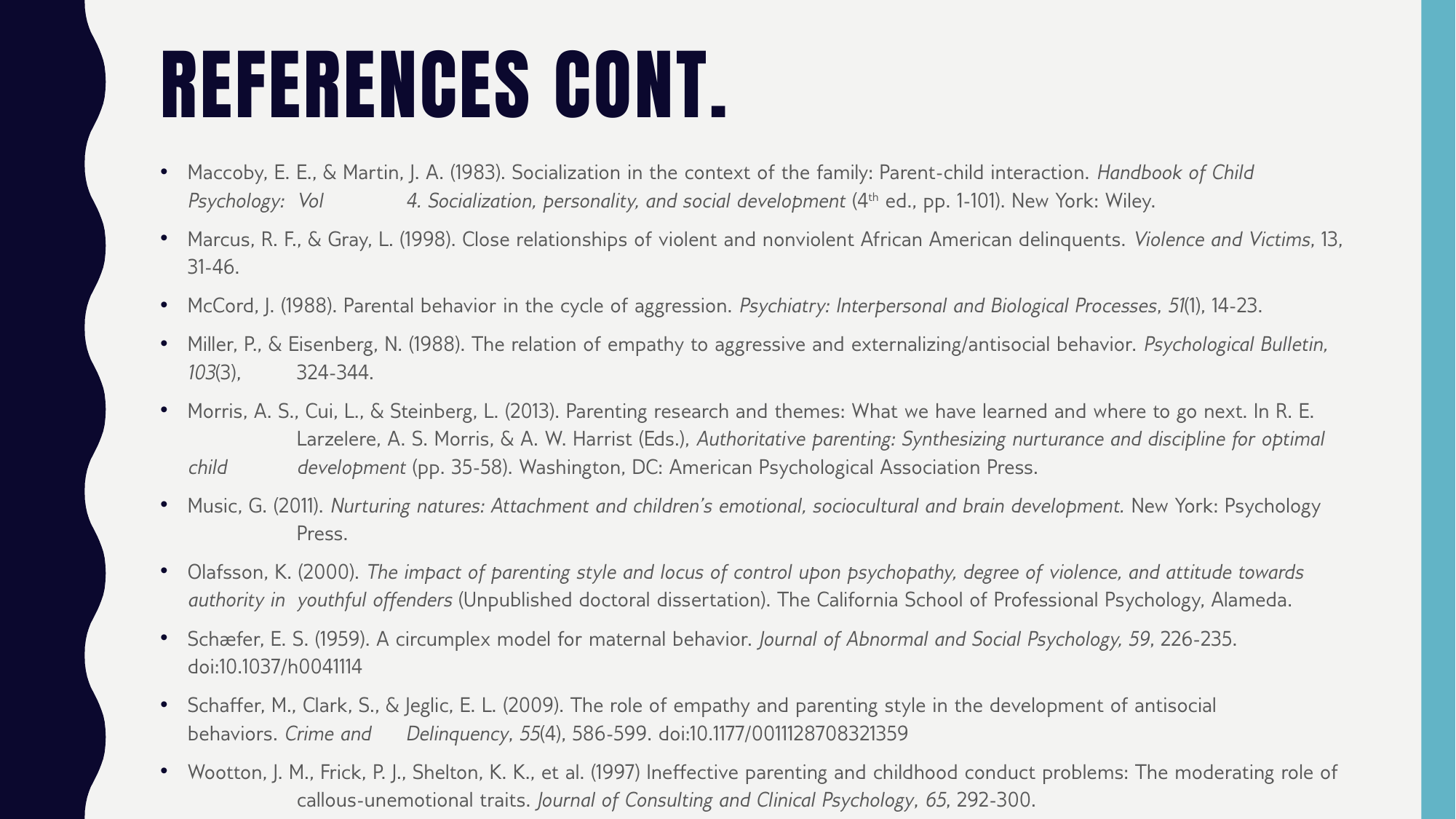

# References cont.
Maccoby, E. E., & Martin, J. A. (1983). Socialization in the context of the family: Parent-child interaction. Handbook of Child Psychology:  Vol 	4. Socialization, personality, and social development (4th ed., pp. 1-101). New York: Wiley.
Marcus, R. F., & Gray, L. (1998). Close relationships of violent and nonviolent African American delinquents. Violence and Victims, 13, 31-46.
McCord, J. (1988). Parental behavior in the cycle of aggression. Psychiatry: Interpersonal and Biological Processes, 51(1), 14-23.
Miller, P., & Eisenberg, N. (1988). The relation of empathy to aggressive and externalizing/antisocial behavior. Psychological Bulletin, 103(3), 	324-344.
Morris, A. S., Cui, L., & Steinberg, L. (2013). Parenting research and themes: What we have learned and where to go next. In R. E. 	Larzelere, A. S. Morris, & A. W. Harrist (Eds.), Authoritative parenting: Synthesizing nurturance and discipline for optimal child 	development (pp. 35-58). Washington, DC: American Psychological Association Press.
Music, G. (2011). Nurturing natures: Attachment and children’s emotional, sociocultural and brain development. New York: Psychology 	Press.
Olafsson, K. (2000). The impact of parenting style and locus of control upon psychopathy, degree of violence, and attitude towards authority in 	youthful offenders (Unpublished doctoral dissertation). The California School of Professional Psychology, Alameda.
Schaefer, E. S. (1959). A circumplex model for maternal behavior. Journal of Abnormal and Social Psychology, 59, 226-235. 	doi:10.1037/h0041114
Schaffer, M., Clark, S., & Jeglic, E. L. (2009). The role of empathy and parenting style in the development of antisocial behaviors. Crime and 	Delinquency, 55(4), 586-599. doi:10.1177/0011128708321359
Wootton, J. M., Frick, P. J., Shelton, K. K., et al. (1997) Ineffective parenting and childhood conduct problems: The moderating role of 	callous-unemotional traits. Journal of Consulting and Clinical Psychology, 65, 292-300.